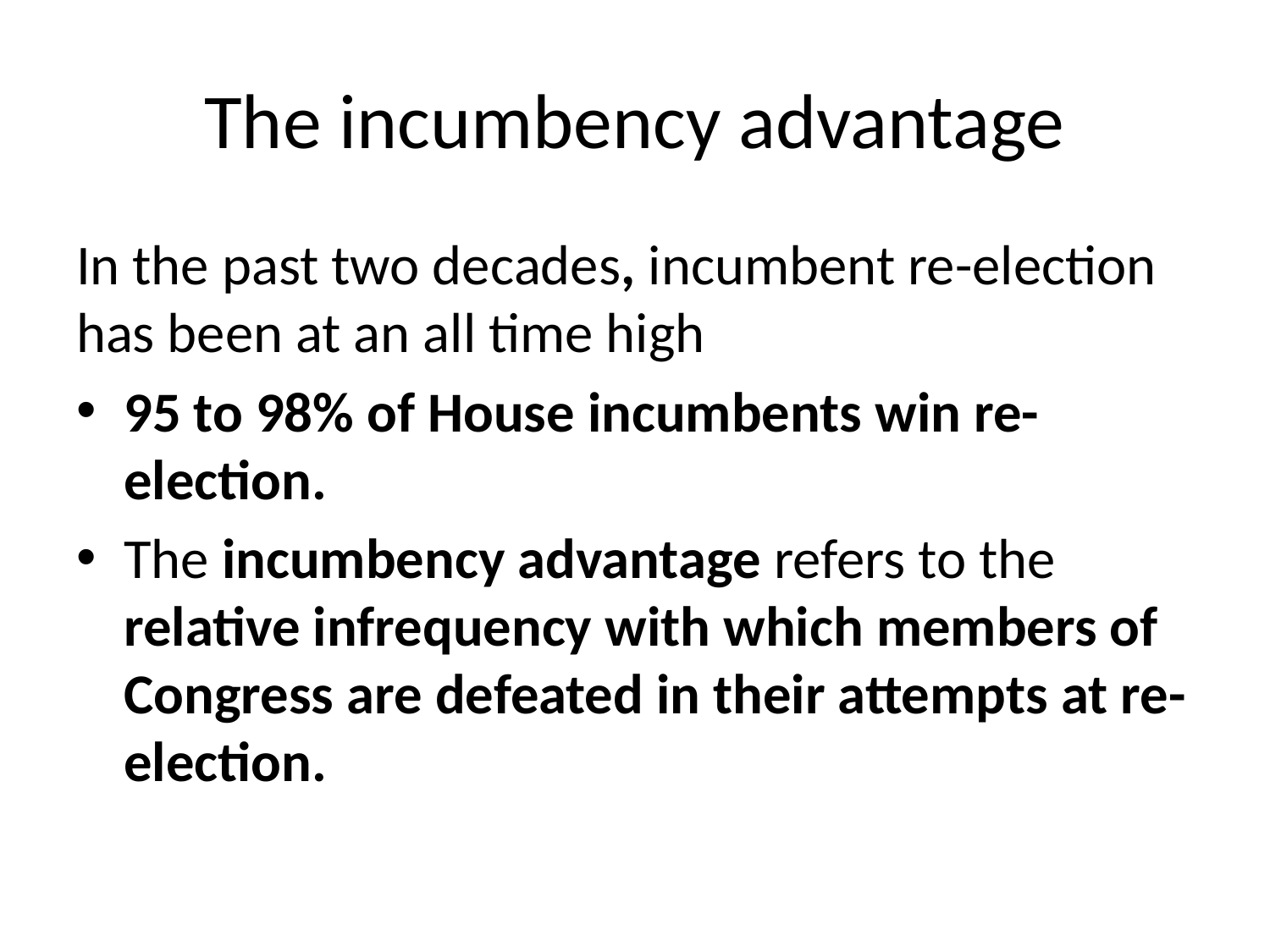

# The incumbency advantage
In the past two decades, incumbent re-election has been at an all time high
95 to 98% of House incumbents win re-election.
The incumbency advantage refers to the relative infrequency with which members of Congress are defeated in their attempts at re-election.